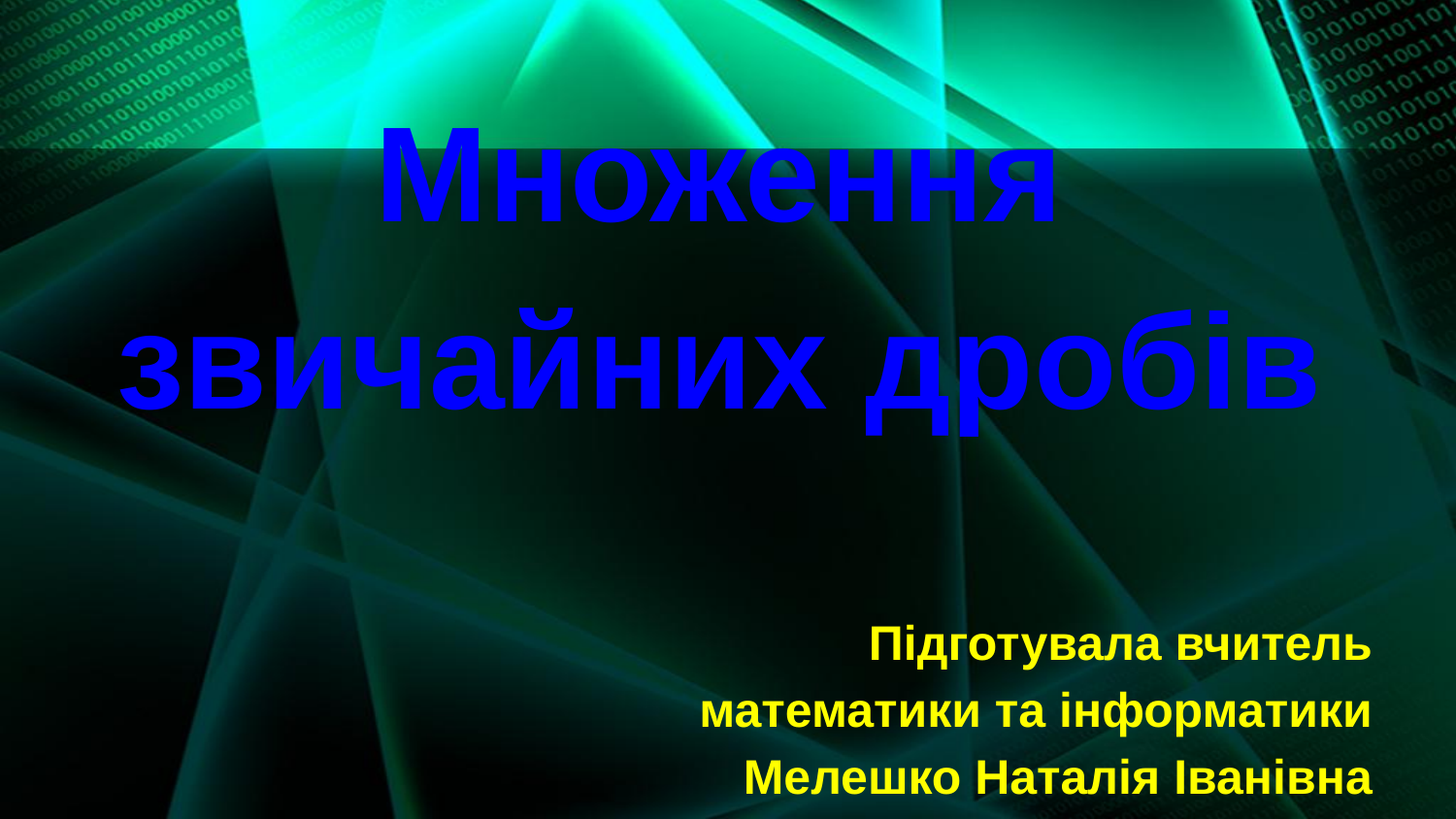

# Множення
звичайних дробів

Підготувала вчитель
математики та інформатики
Мелешко Наталія Іванівна